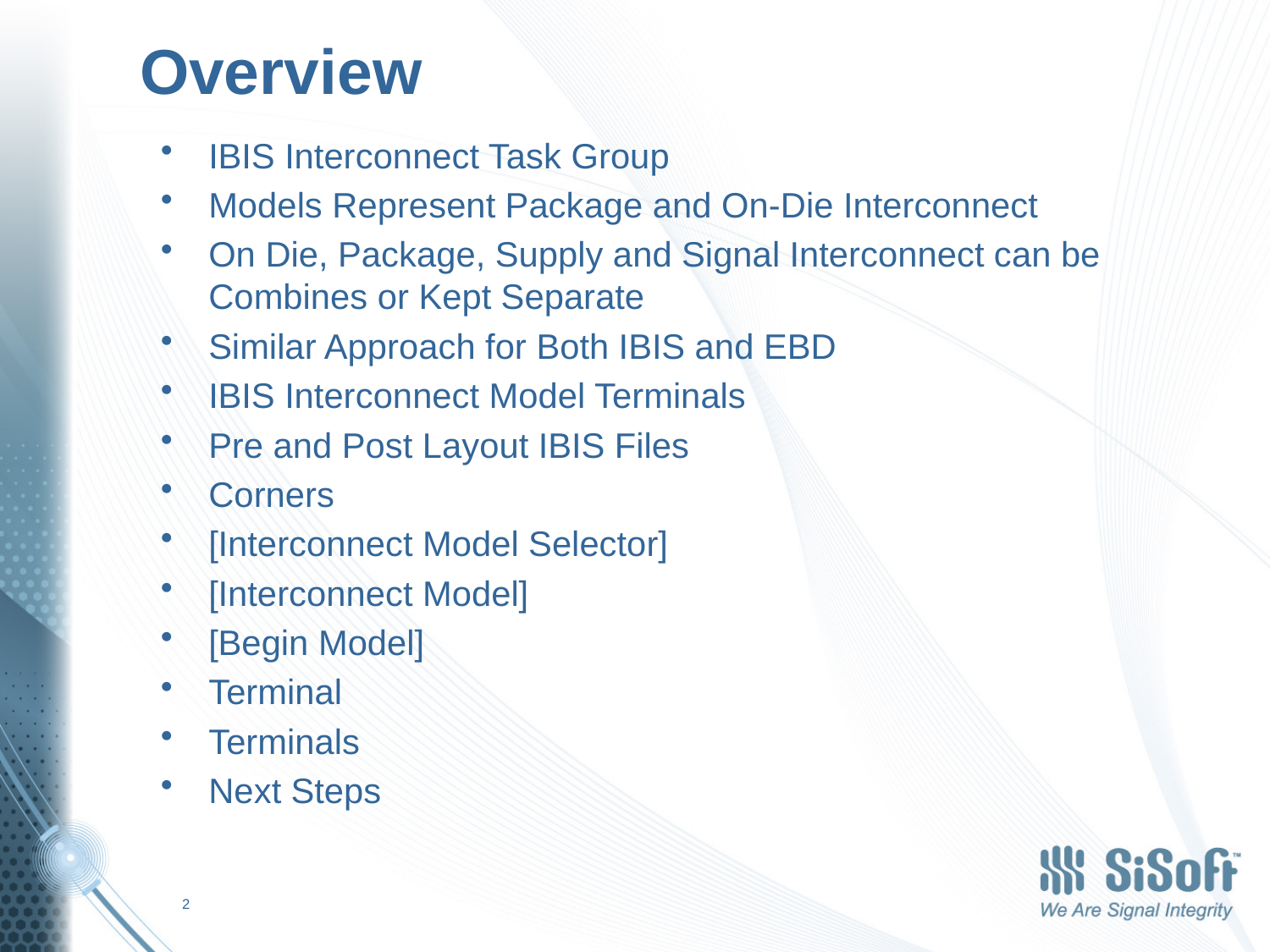

# Overview
IBIS Interconnect Task Group
Models Represent Package and On-Die Interconnect
On Die, Package, Supply and Signal Interconnect can be Combines or Kept Separate
Similar Approach for Both IBIS and EBD
IBIS Interconnect Model Terminals
Pre and Post Layout IBIS Files
Corners
[Interconnect Model Selector]
[Interconnect Model]
[Begin Model]
Terminal
Terminals
Next Steps

2